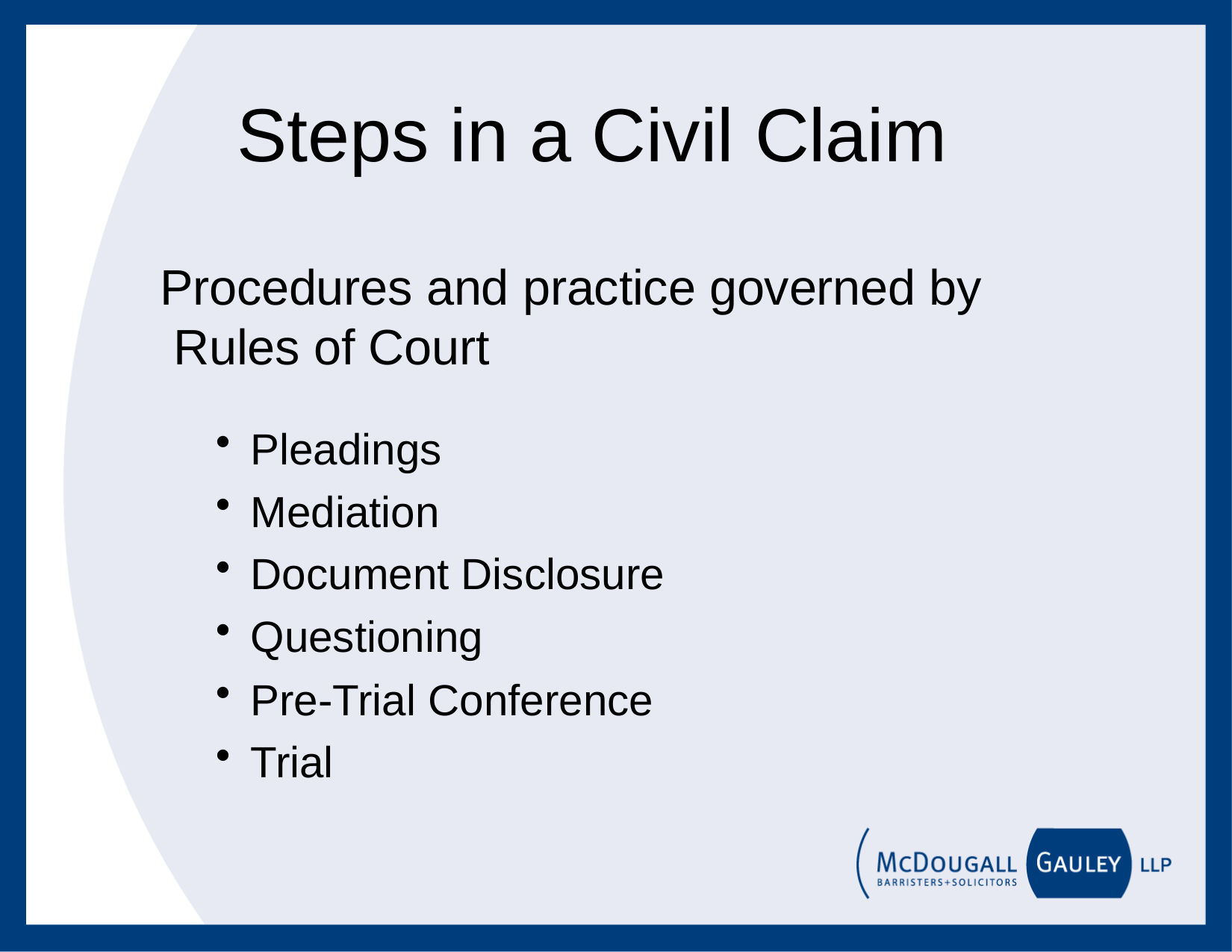

# Steps in a Civil Claim
Procedures and practice governed by  Rules of Court
Pleadings
Mediation
Document Disclosure
Questioning
Pre-Trial Conference
Trial